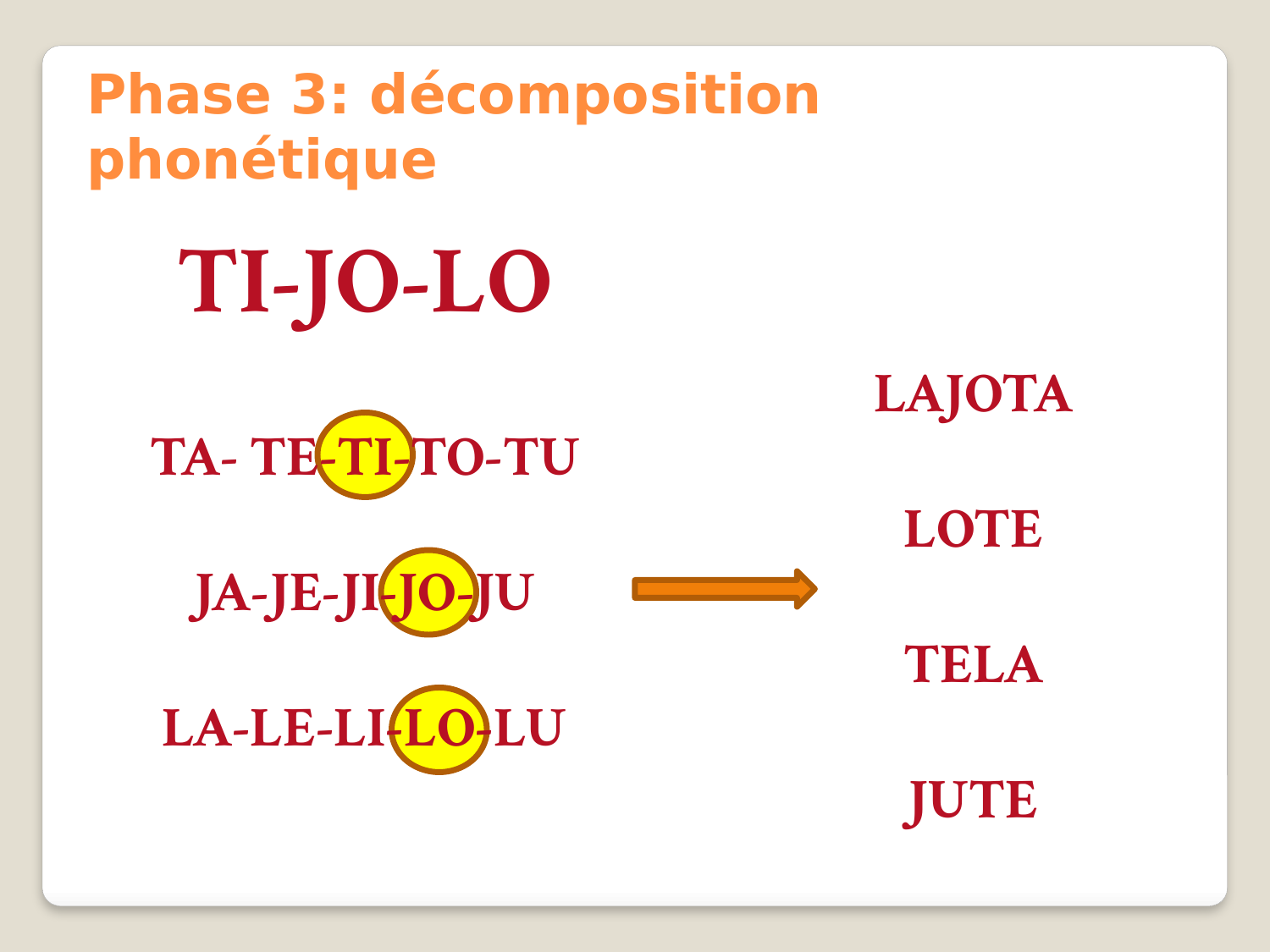

Phase 3: décomposition     			  			     	phonétique
TI-JO-LO
LAJOTA

LOTE

TELA

JUTE

TA- TE-TI-TO-TU

JA-JE-JI-JO-JU

LA-LE-LI-LO-LU